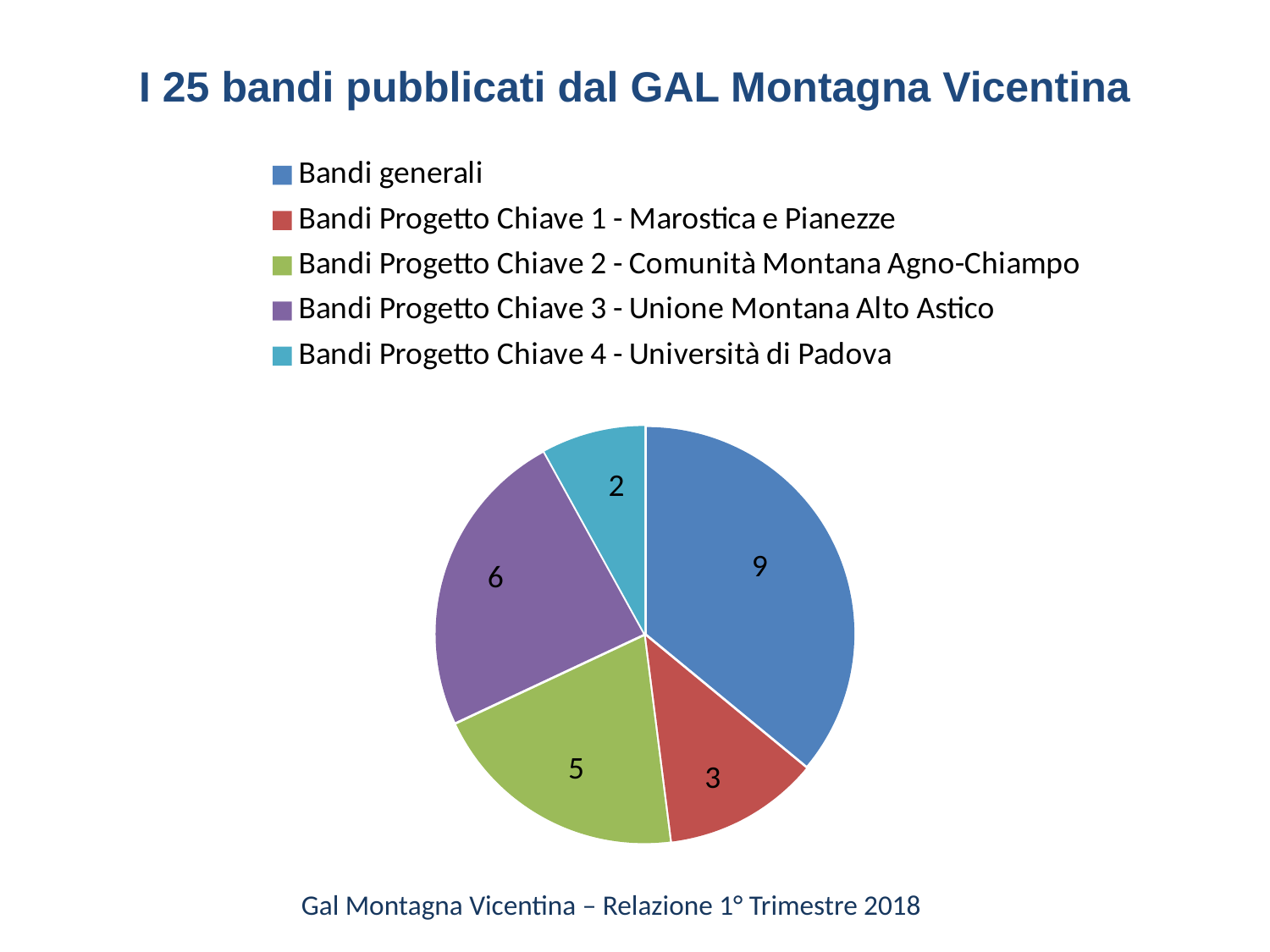

I 25 bandi pubblicati dal GAL Montagna Vicentina

### Chart

| Category | Sono stati pubblicati n° 25 bandi  |
|---|---|
| Bandi generali | 9.0 |
| Bandi Progetto Chiave 1 - Marostica e Pianezze | 3.0 |
| Bandi Progetto Chiave 2 - Comunità Montana Agno-Chiampo | 5.0 |
| Bandi Progetto Chiave 3 - Unione Montana Alto Astico | 6.0 |
| Bandi Progetto Chiave 4 - Università di Padova | 2.0 |
Gal Montagna Vicentina – Relazione 1° Trimestre 2018